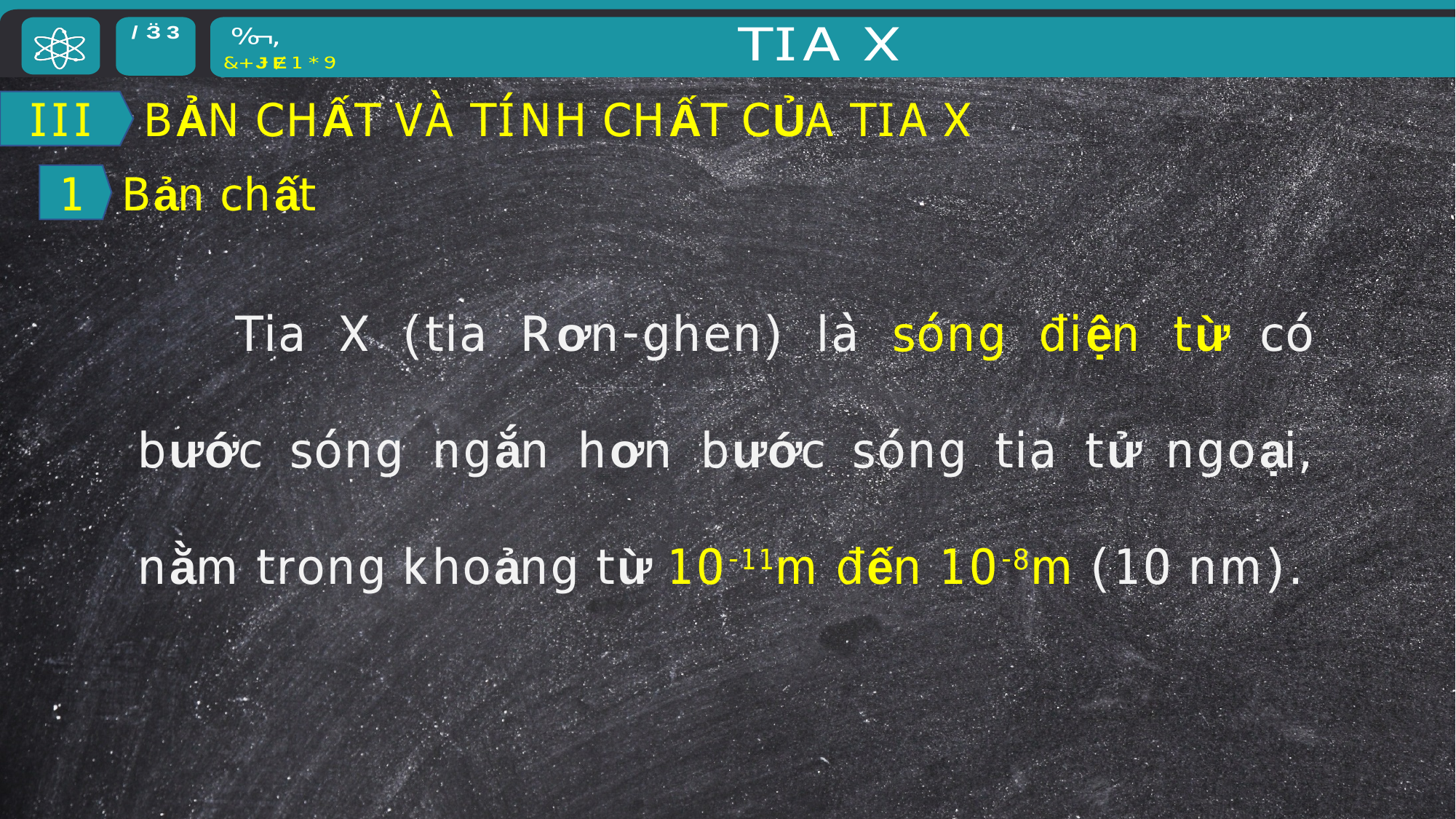

III
BẢN CHẤT VÀ TÍNH CHẤT CỦA TIA X
Bản chất
1
Tia X (tia Rơn-ghen) là sóng điện từ có bước sóng ngắn hơn bước sóng tia tử ngoại, nằm trong khoảng từ 10-11m đến 10-8m (10 nm).